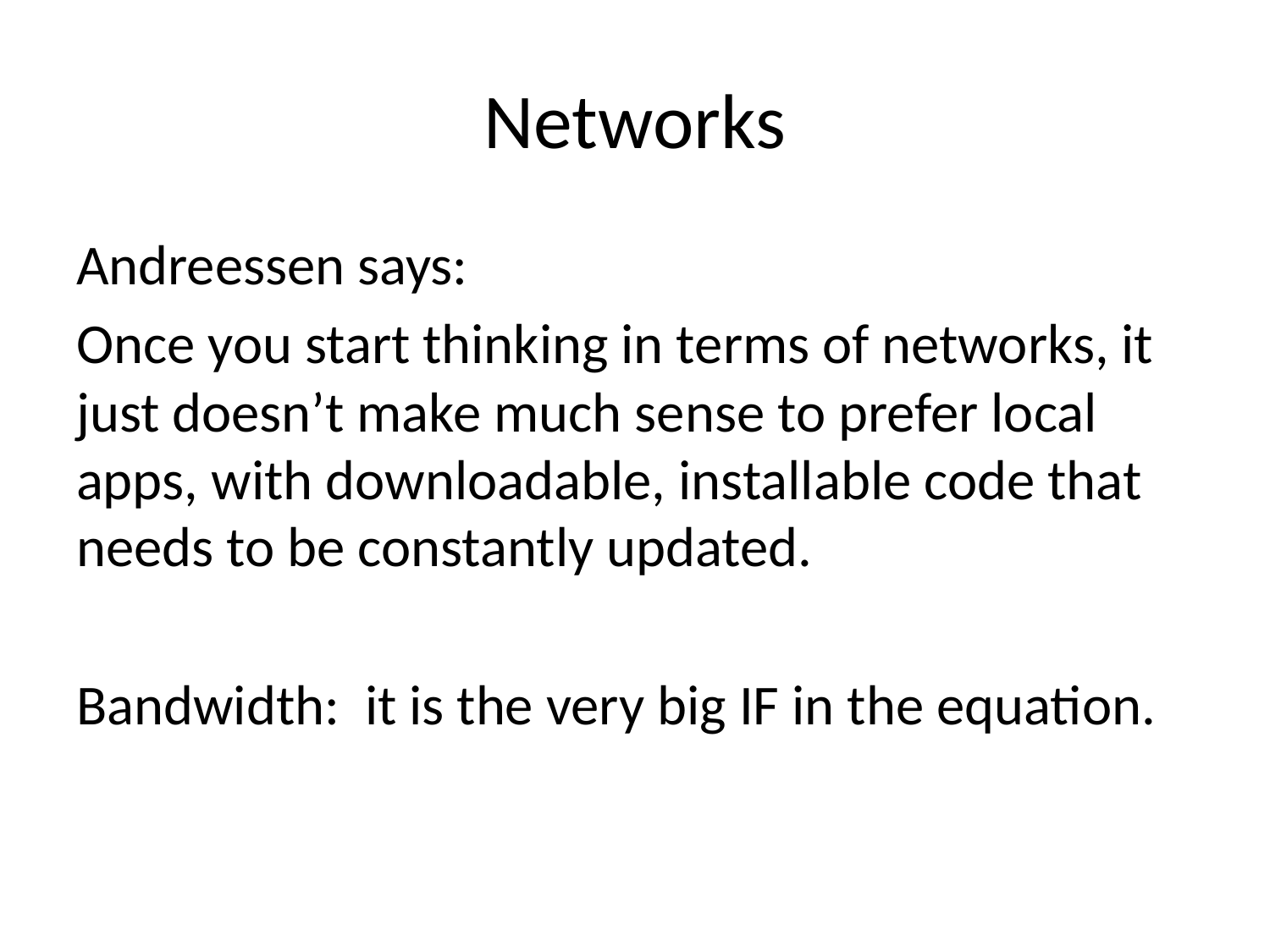

# Networks
Andreessen says:
Once you start thinking in terms of networks, it just doesn’t make much sense to prefer local apps, with downloadable, installable code that needs to be constantly updated.

Bandwidth:  it is the very big IF in the equation.